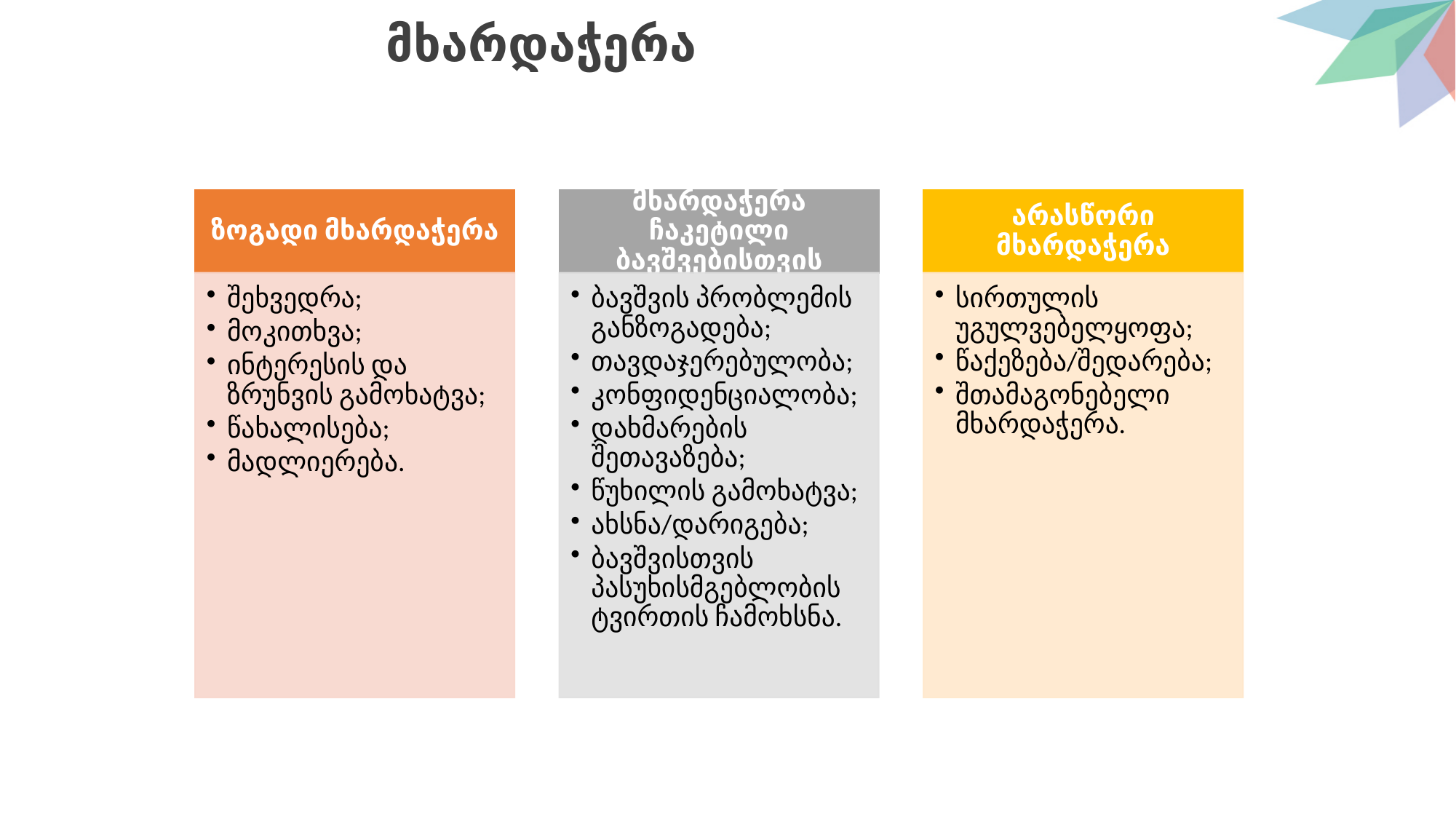

# მხარდაჭერა
ზოგადი მხარდაჭერა
შეხვედრა;
მოკითხვა;
ინტერესის და ზრუნვის გამოხატვა;
წახალისება;
მადლიერება.

მხარდაჭერა ჩაკეტილი ბავშვებისთვის
ბავშვის პრობლემის განზოგადება;
თავდაჯერებულობა;
კონფიდენციალობა;
დახმარების შეთავაზება;
წუხილის გამოხატვა;
ახსნა/დარიგება;
ბავშვისთვის პასუხისმგებლობის ტვირთის ჩამოხსნა.
არასწორი მხარდაჭერა
სირთულის უგულვებელყოფა;
წაქეზება/შედარება;
შთამაგონებელი მხარდაჭერა.